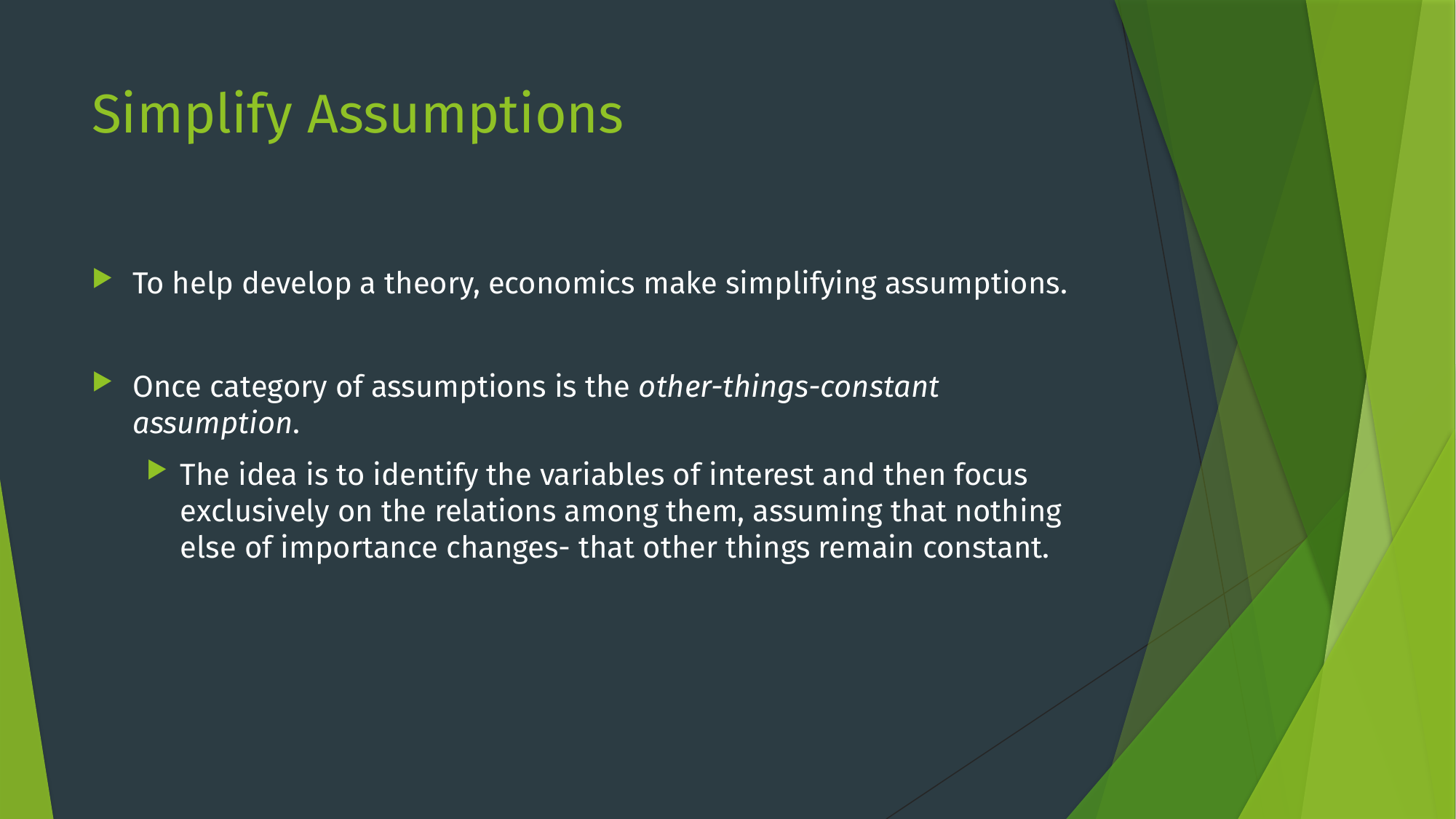

# Simplify Assumptions
To help develop a theory, economics make simplifying assumptions.

Once category of assumptions is the other-things-constant assumption.
The idea is to identify the variables of interest and then focus exclusively on the relations among them, assuming that nothing else of importance changes- that other things remain constant.